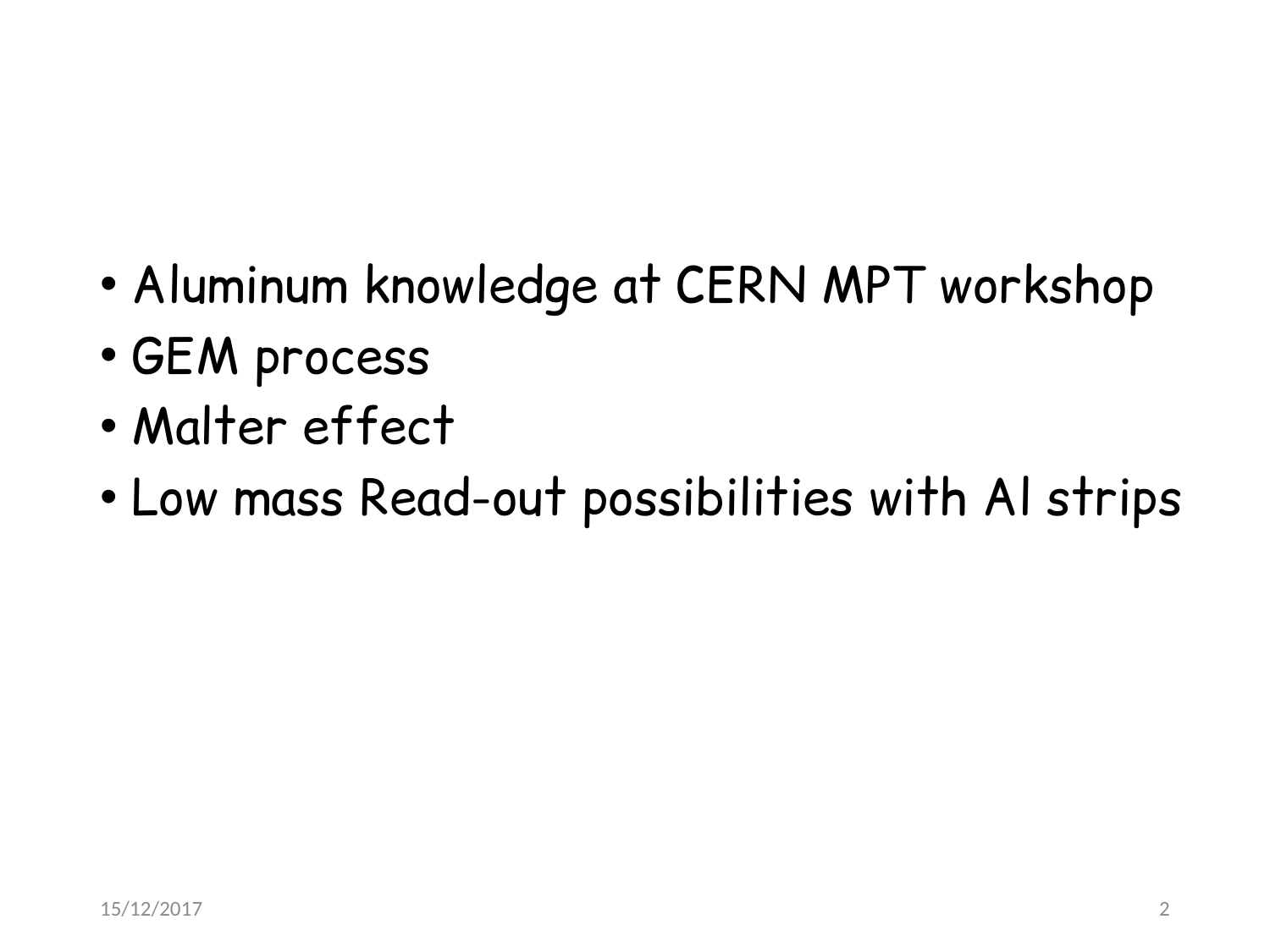

Aluminum knowledge at CERN MPT workshop
GEM process
Malter effect
Low mass Read-out possibilities with Al strips
15/12/2017
2